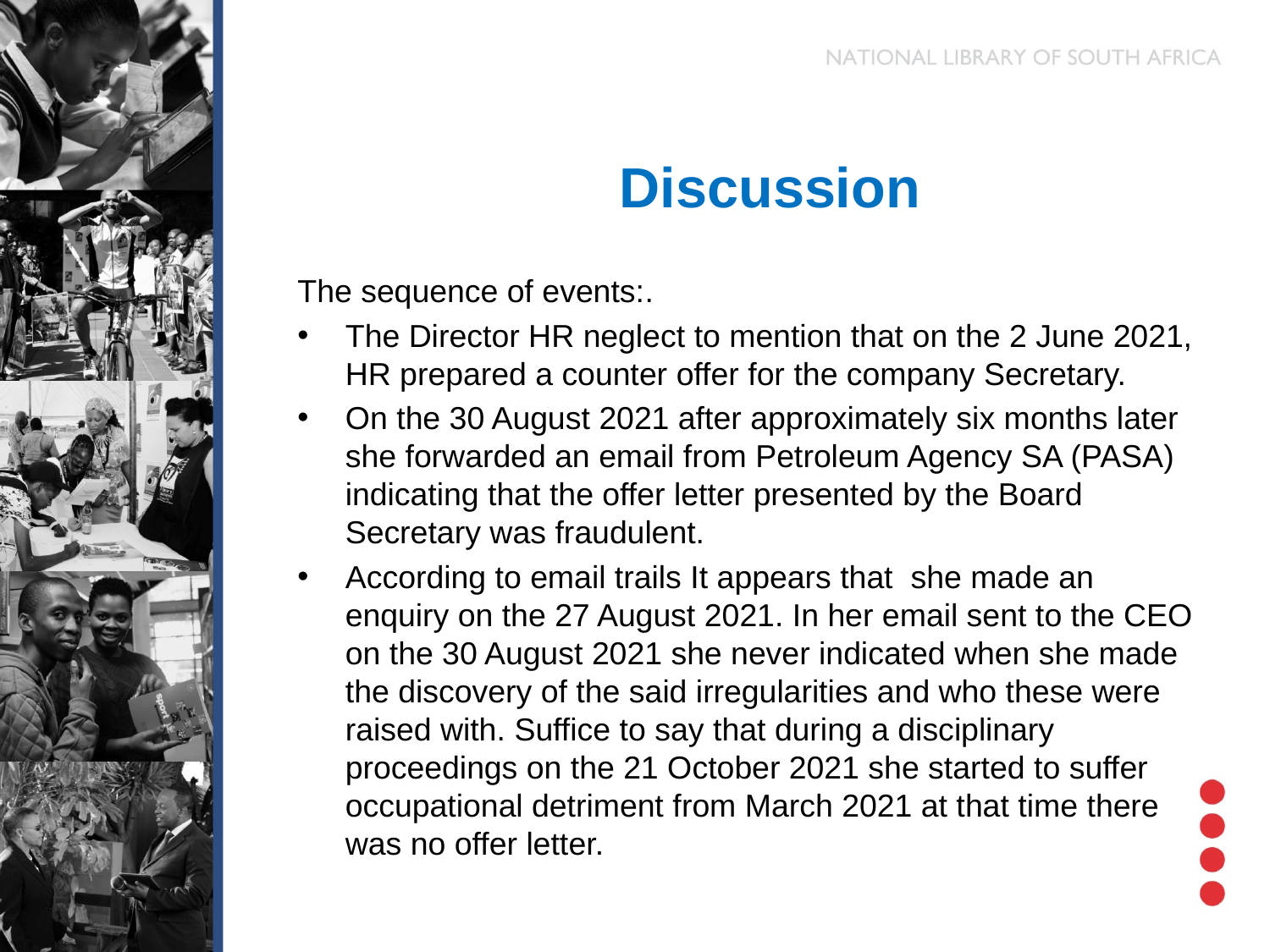

# Discussion
The sequence of events:.
The Director HR neglect to mention that on the 2 June 2021, HR prepared a counter offer for the company Secretary.
On the 30 August 2021 after approximately six months later she forwarded an email from Petroleum Agency SA (PASA) indicating that the offer letter presented by the Board Secretary was fraudulent.
According to email trails It appears that  she made an enquiry on the 27 August 2021. In her email sent to the CEO on the 30 August 2021 she never indicated when she made the discovery of the said irregularities and who these were raised with. Suffice to say that during a disciplinary proceedings on the 21 October 2021 she started to suffer occupational detriment from March 2021 at that time there was no offer letter.